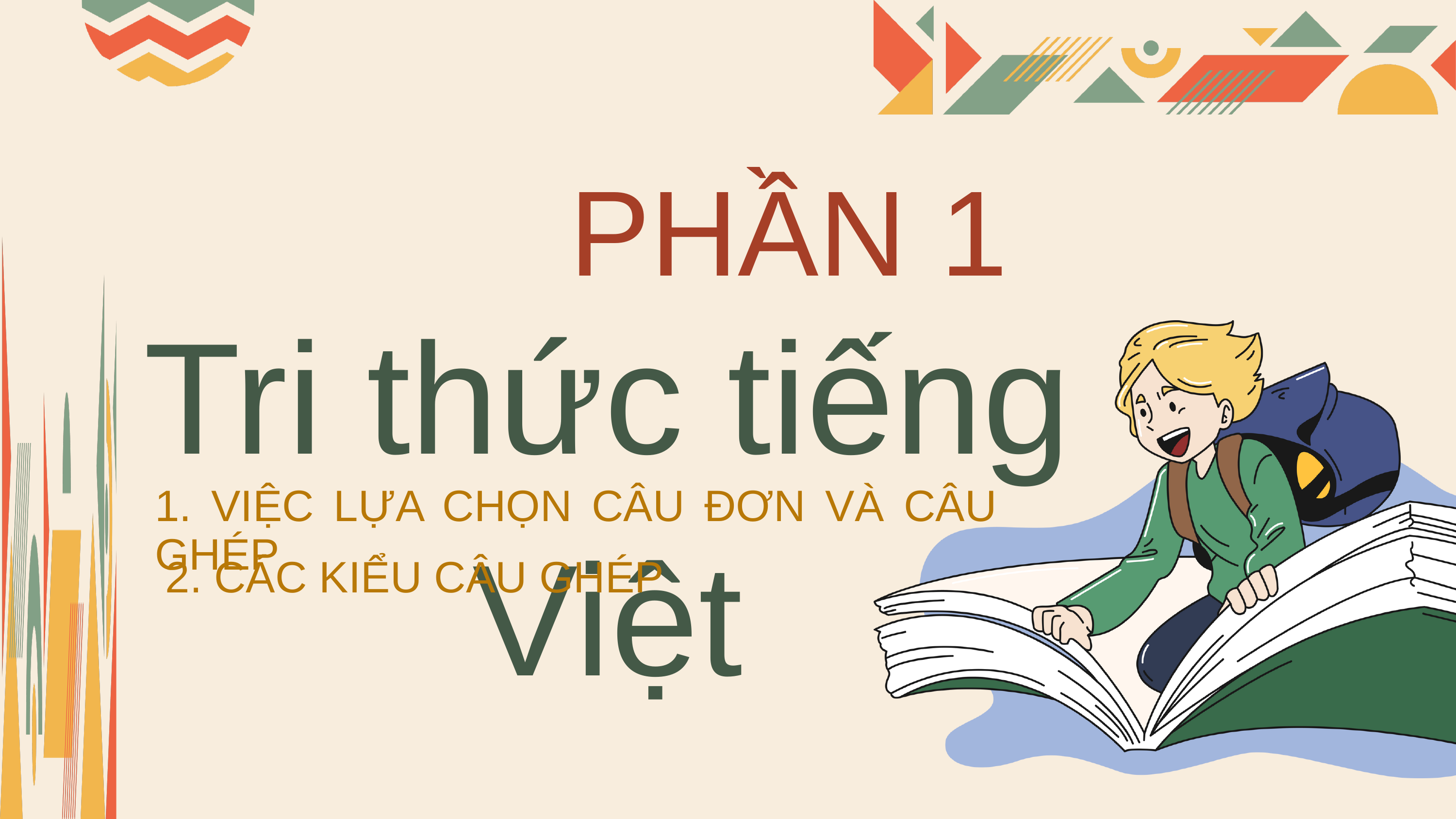

PHẦN 1
Tri thức tiếng Việt

1. VIỆC LỰA CHỌN CÂU ĐƠN VÀ CÂU GHÉP
2. CÁC KIỂU CÂU GHÉP